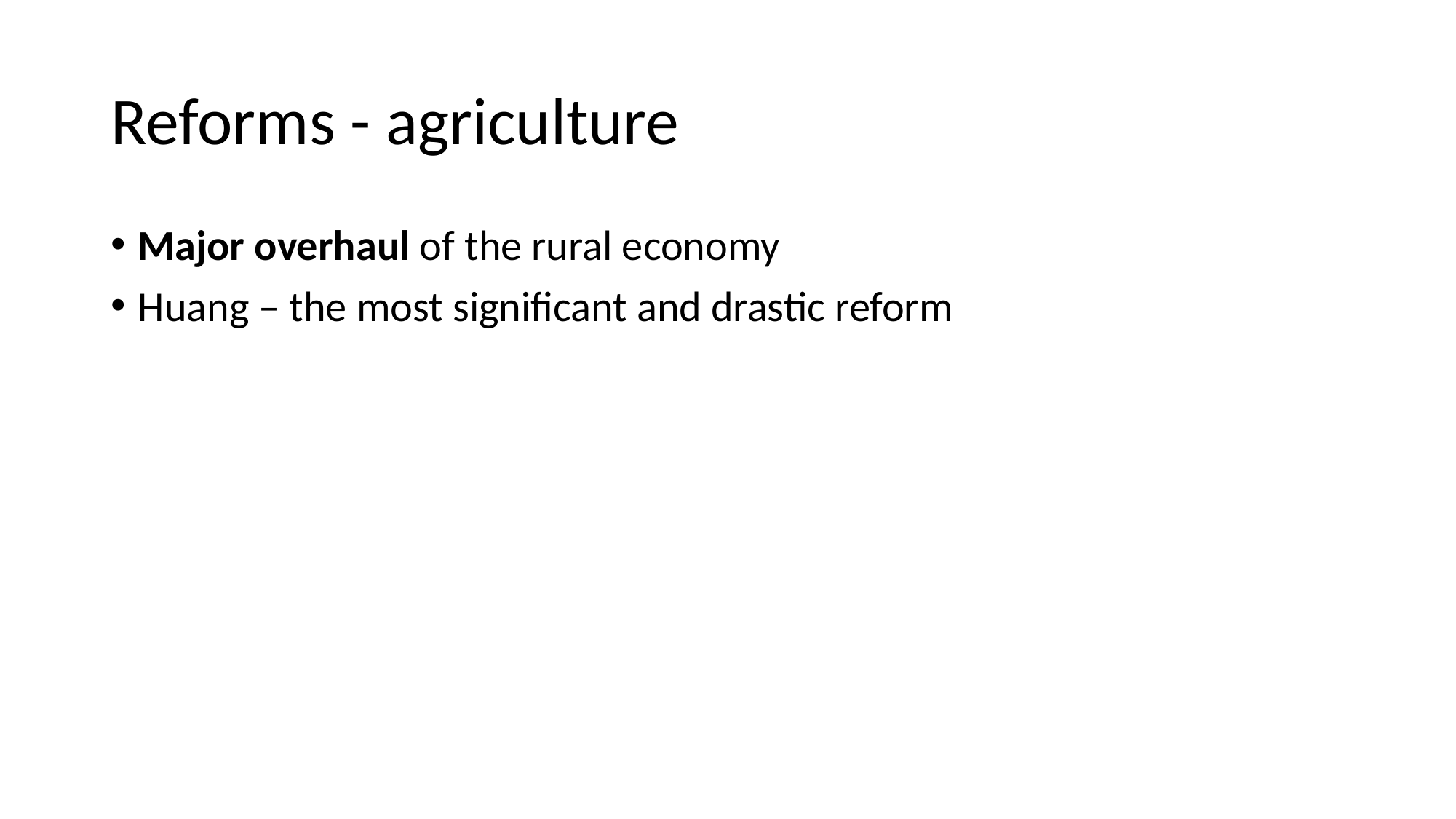

# Reforms - agriculture
Major overhaul of the rural economy
Huang – the most significant and drastic reform